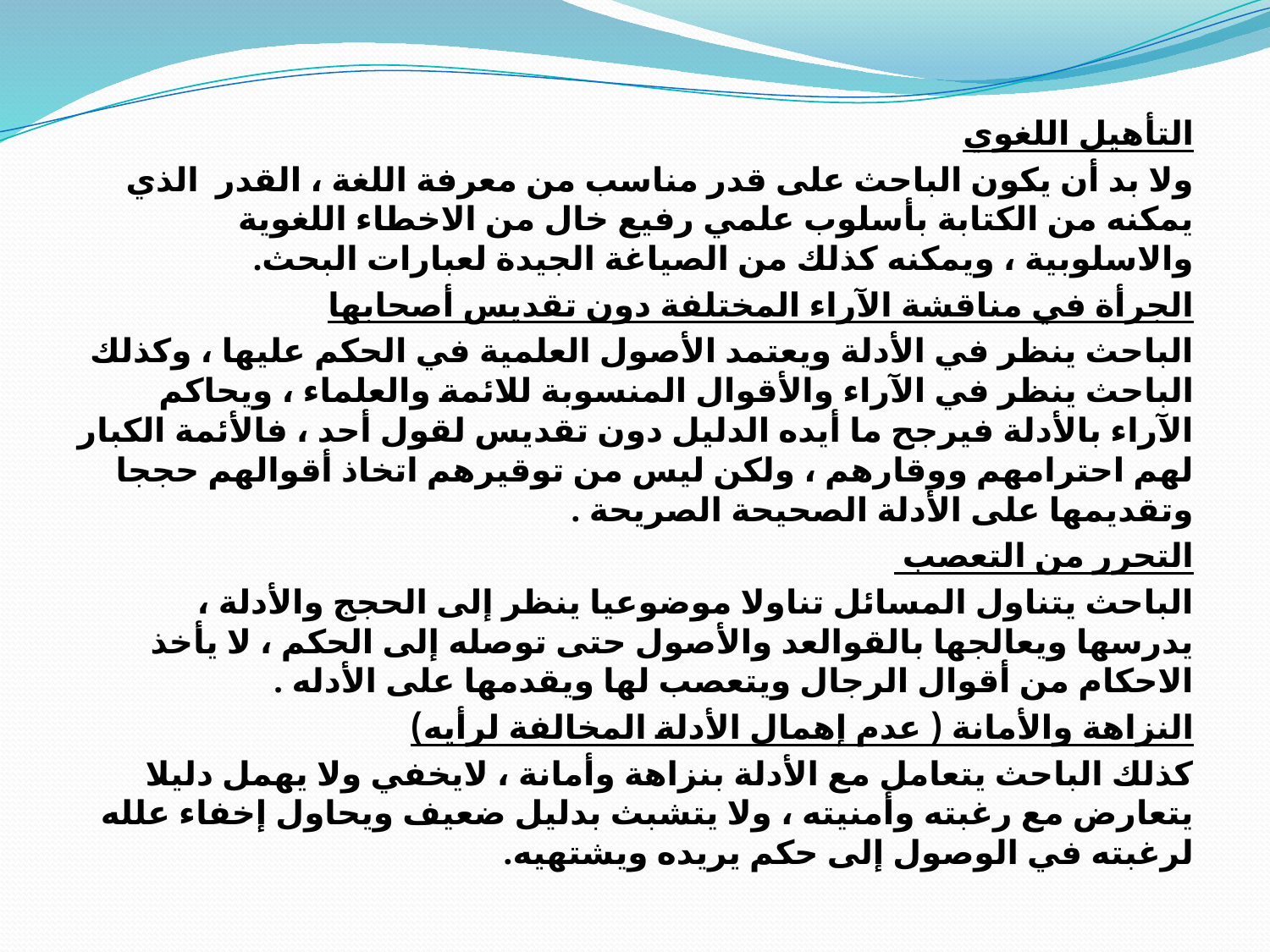

التأهيل اللغوي
ولا بد أن يكون الباحث على قدر مناسب من معرفة اللغة ، القدر  الذي يمكنه من الكتابة بأسلوب علمي رفيع خال من الاخطاء اللغوية والاسلوبية ، ويمكنه كذلك من الصياغة الجيدة لعبارات البحث.
الجرأة في مناقشة الآراء المختلفة دون تقديس أصحابها
الباحث ينظر في الأدلة ويعتمد الأصول العلمية في الحكم عليها ، وكذلك الباحث ينظر في الآراء والأقوال المنسوبة للائمة والعلماء ، ويحاكم الآراء بالأدلة فيرجح ما أيده الدليل دون تقديس لقول أحد ، فالأئمة الكبار لهم احترامهم ووقارهم ، ولكن ليس من توقيرهم اتخاذ أقوالهم حججا وتقديمها على الأدلة الصحيحة الصريحة .
التحرر من التعصب
الباحث يتناول المسائل تناولا موضوعيا ينظر إلى الحجج والأدلة ، يدرسها ويعالجها بالقوالعد والأصول حتى توصله إلى الحكم ، لا يأخذ الاحكام من أقوال الرجال ويتعصب لها ويقدمها على الأدله .
النزاهة والأمانة ( عدم إهمال الأدلة المخالفة لرأيه)
كذلك الباحث يتعامل مع الأدلة بنزاهة وأمانة ، لايخفي ولا يهمل دليلا يتعارض مع رغبته وأمنيته ، ولا يتشبث بدليل ضعيف ويحاول إخفاء علله لرغبته في الوصول إلى حكم يريده ويشتهيه.